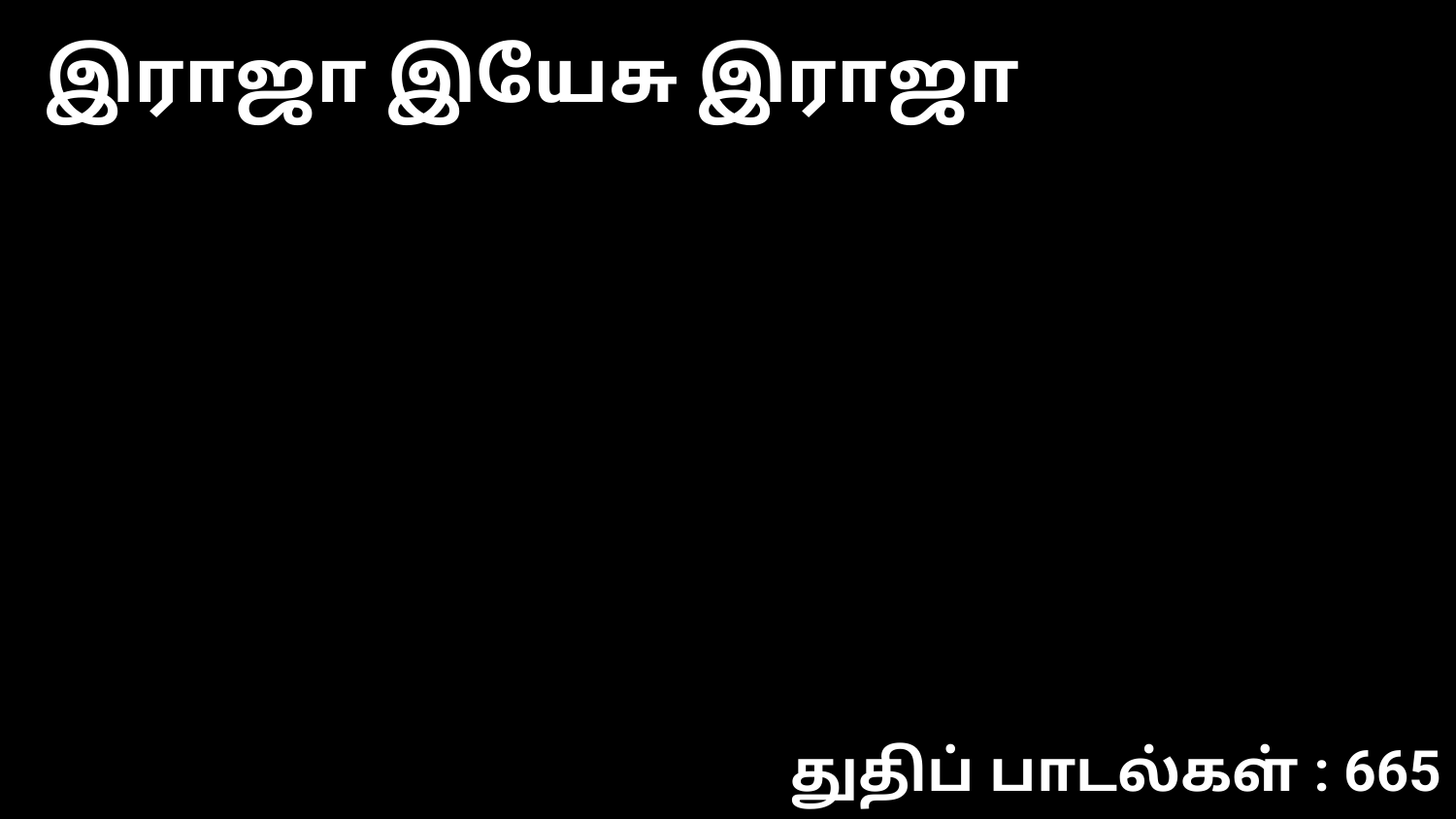

இராஜா இயேசு இராஜா
துதிப் பாடல்கள் : 665